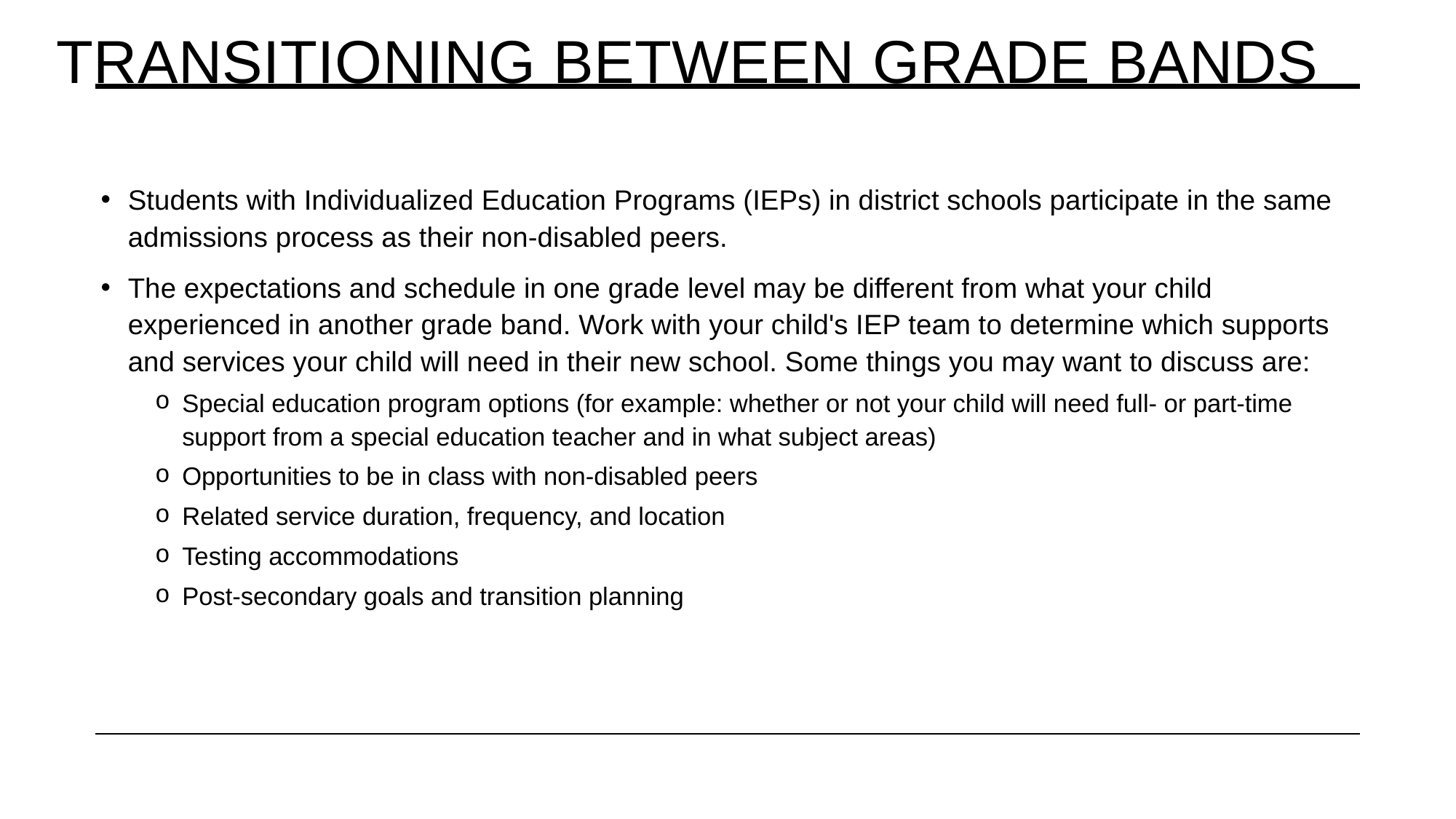

# Transitioning between grade bands
Students with Individualized Education Programs (IEPs) in district schools participate in the same  admissions process as their non-disabled peers.
The expectations and schedule in one grade level may be different from what your child experienced in another grade band. Work with your child's IEP team to determine which supports and services your child will need in their new school. Some things you may want to discuss are:
Special education program options (for example: whether or not your child will need full- or part-time support from a special education teacher and in what subject areas)
Opportunities to be in class with non-disabled peers
Related service duration, frequency, and location
Testing accommodations
Post-secondary goals and transition planning